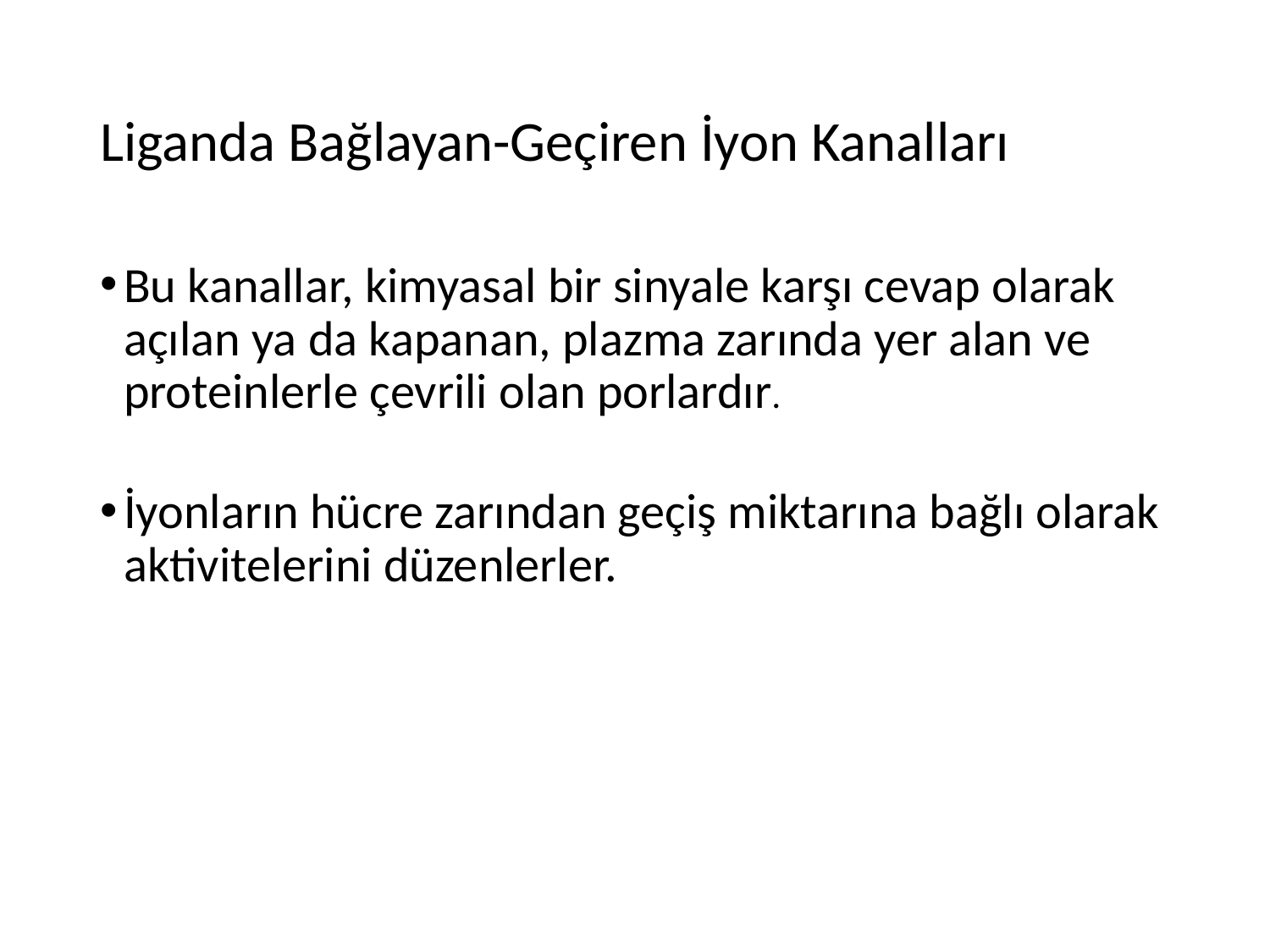

# Liganda Bağlayan-Geçiren İyon Kanalları
Bu kanallar, kimyasal bir sinyale karşı cevap olarak açılan ya da kapanan, plazma zarında yer alan ve proteinlerle çevrili olan porlardır.

İyonların hücre zarından geçiş miktarına bağlı olarak aktivitelerini düzenlerler.